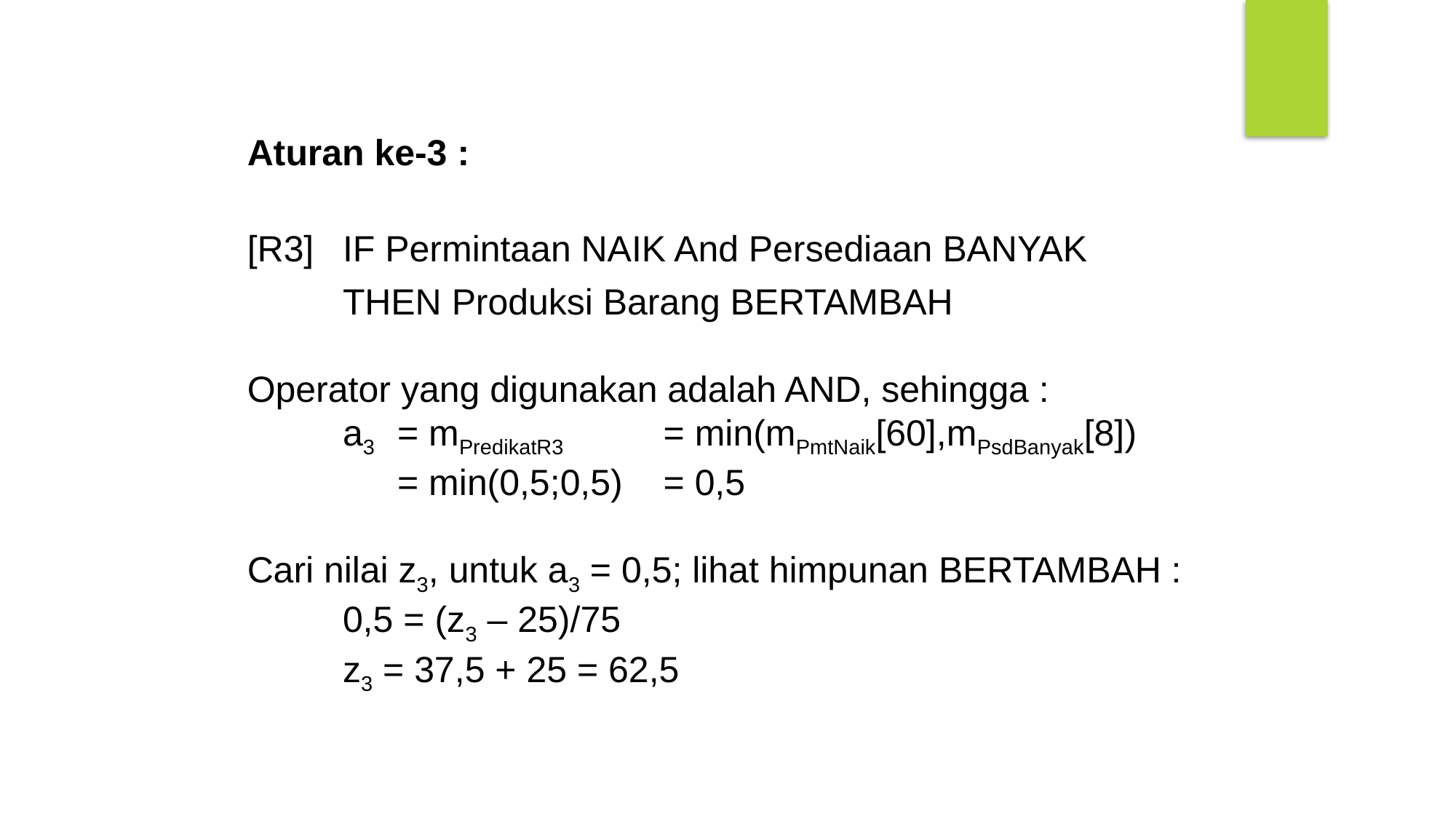

Aturan ke-3 :

[R3] 	IF Permintaan NAIK And Persediaan BANYAK
	THEN Produksi Barang BERTAMBAH

Operator yang digunakan adalah AND, sehingga :
	a3 	= mPredikatR3 	= min(mPmtNaik[60],mPsdBanyak[8])
		= min(0,5;0,5) 	= 0,5

Cari nilai z3, untuk a3 = 0,5; lihat himpunan BERTAMBAH :
	0,5 = (z3 – 25)/75
	z3 = 37,5 + 25 = 62,5